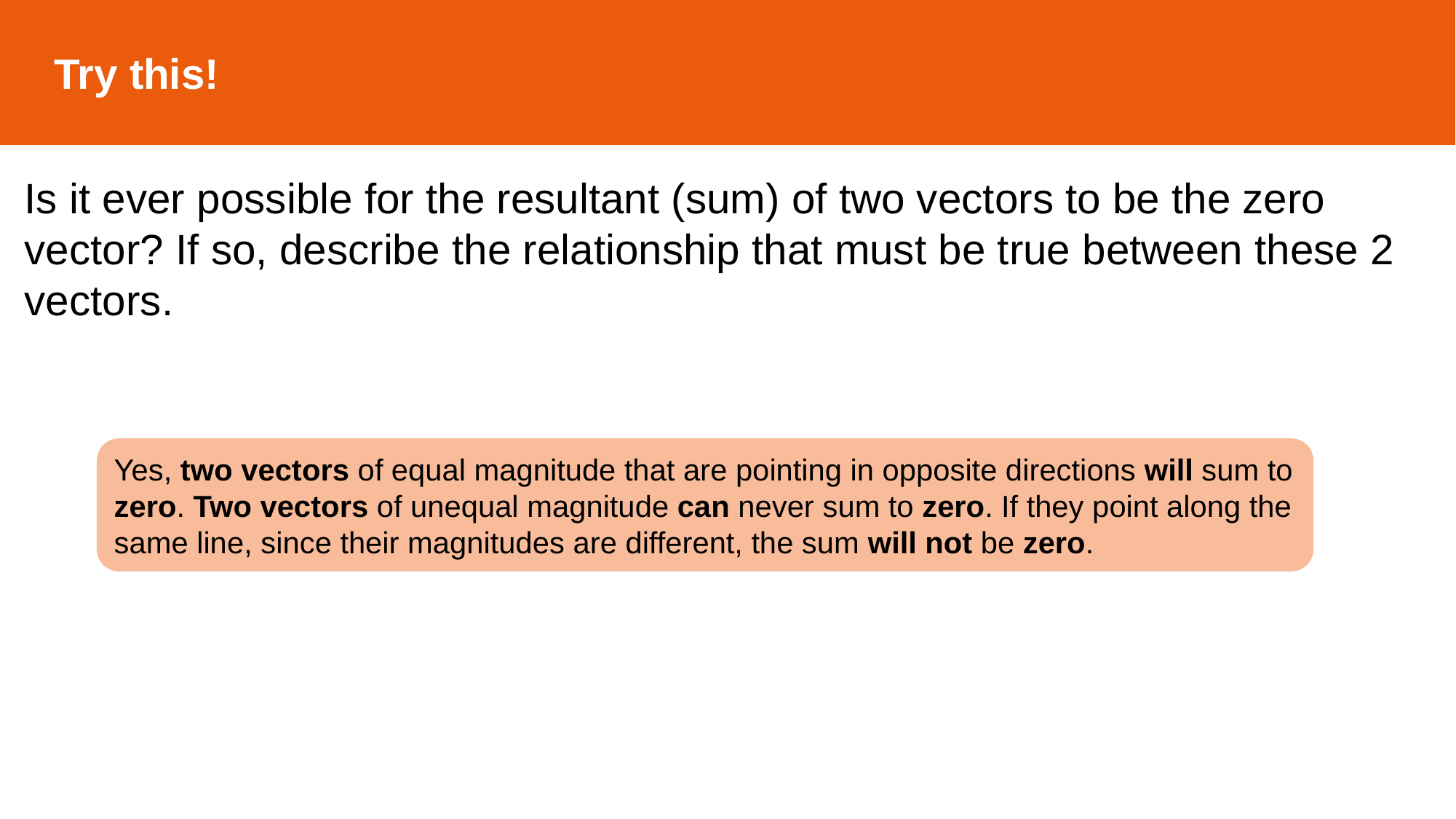

Try this!
Is it ever possible for the resultant (sum) of two vectors to be the zero vector? If so, describe the relationship that must be true between these 2 vectors.
Yes, two vectors of equal magnitude that are pointing in opposite directions will sum to zero. Two vectors of unequal magnitude can never sum to zero. If they point along the same line, since their magnitudes are different, the sum will not be zero.